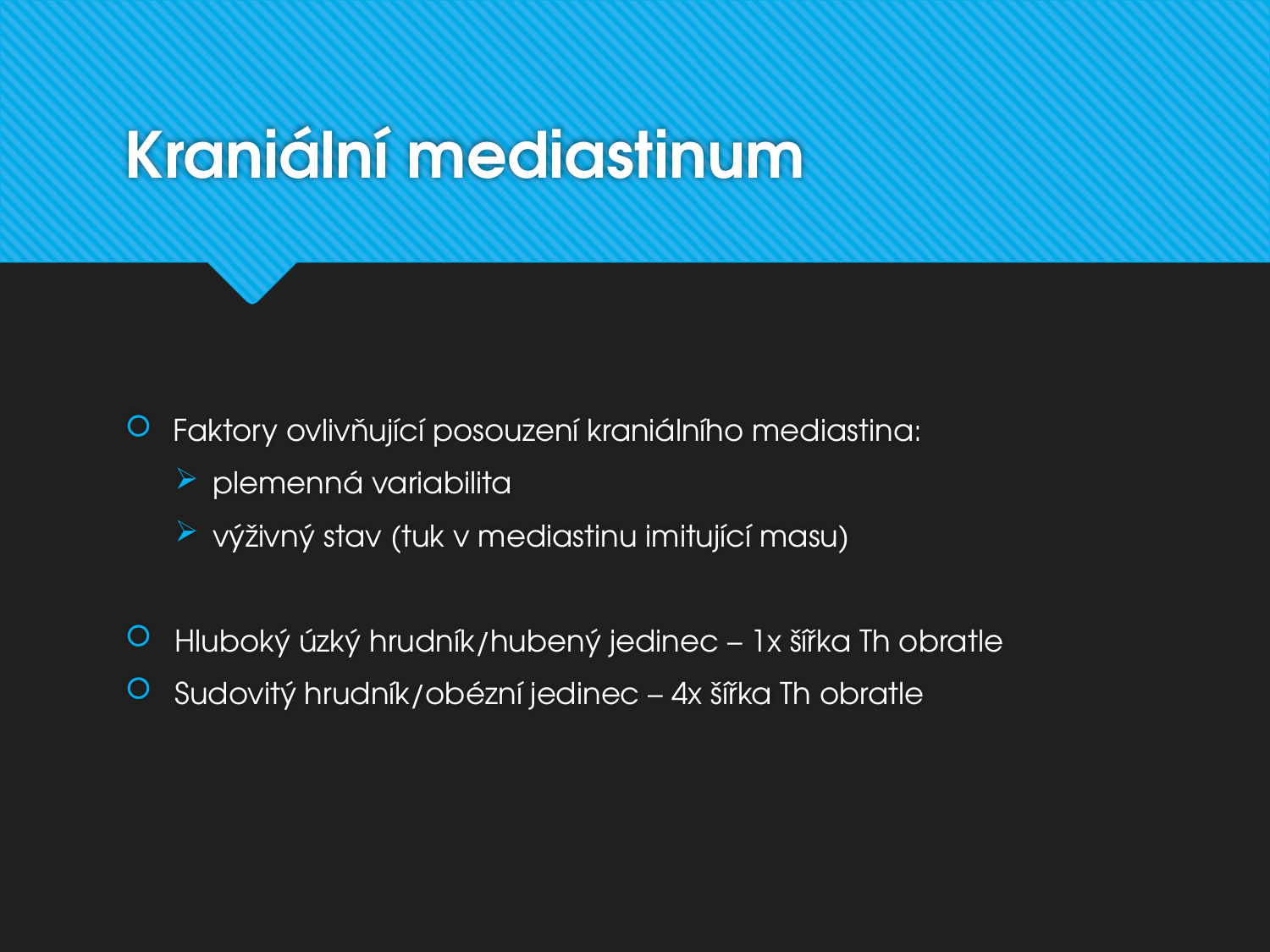

# Kraniální mediastinum
Faktory ovlivňující posouzení kraniálního mediastina:
plemenná variabilita
výživný stav (tuk v mediastinu imitující masu)

Hluboký úzký hrudník/hubený jedinec – 1x šířka Th obratle
Sudovitý hrudník/obézní jedinec – 4x šířka Th obratle